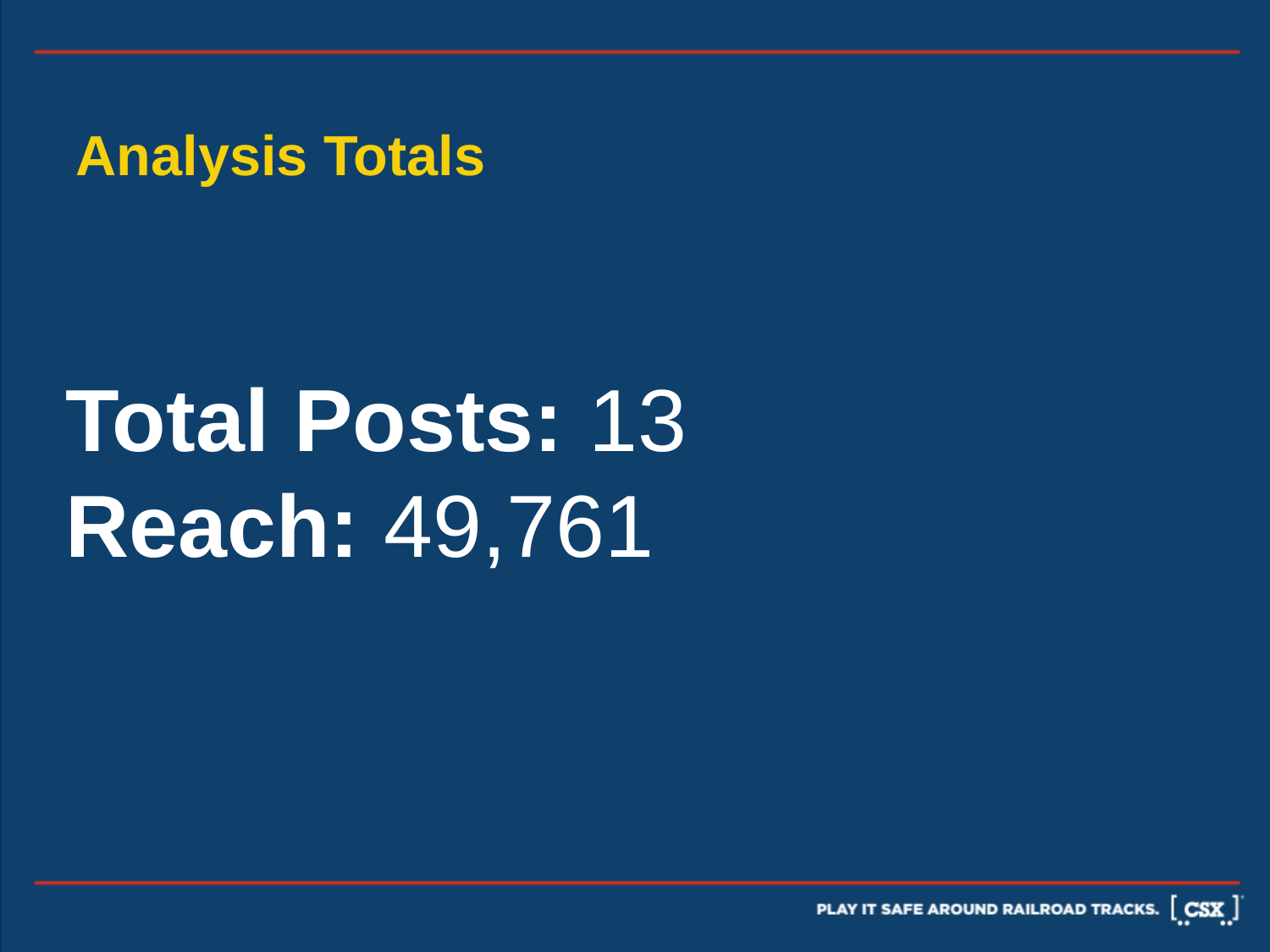

Analysis Totals

Total Posts: 13
Reach: 49,761